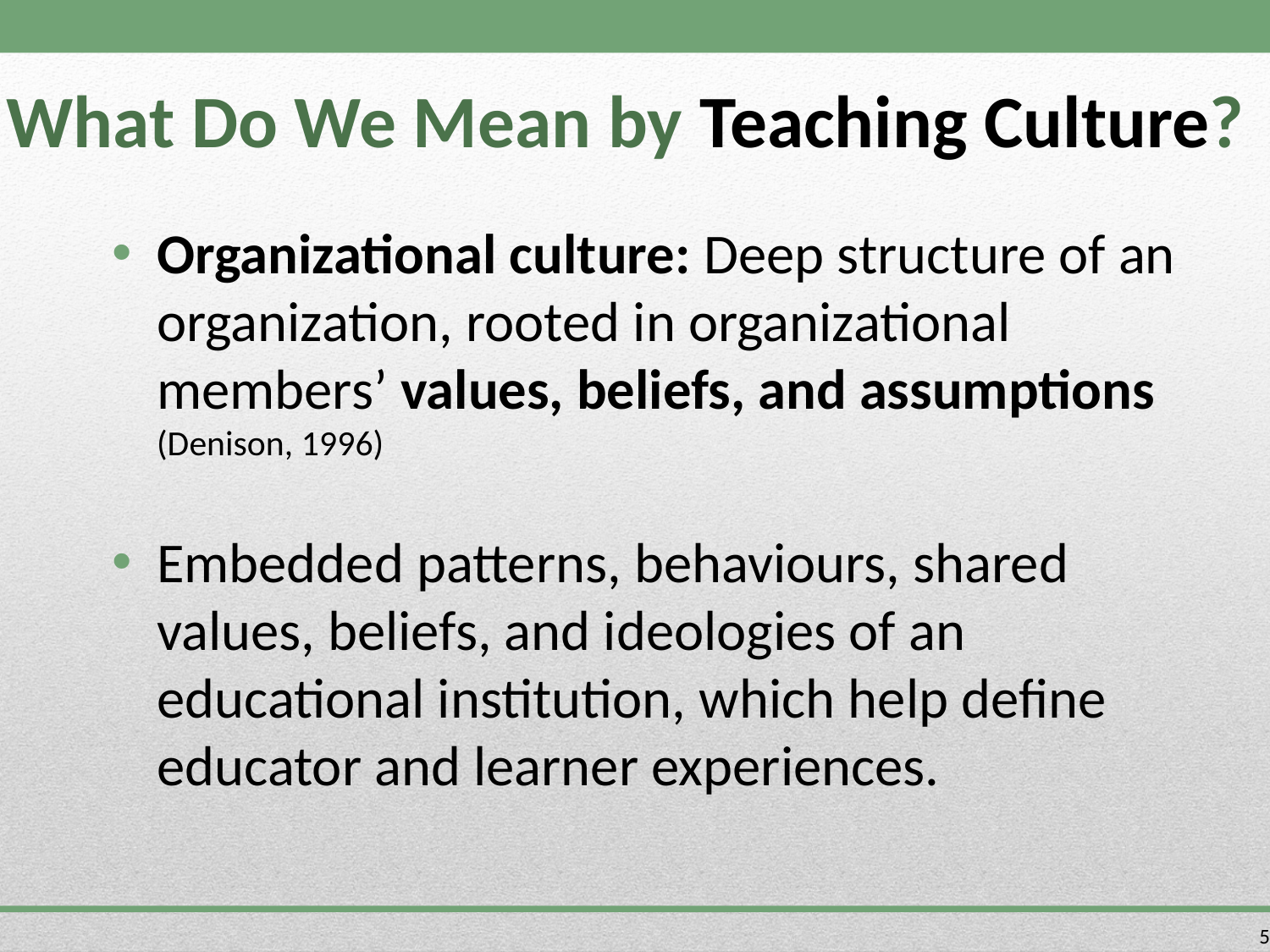

# What Do We Mean by Teaching Culture?
Organizational culture: Deep structure of an organization, rooted in organizational members’ values, beliefs, and assumptions (Denison, 1996)

Embedded patterns, behaviours, shared values, beliefs, and ideologies of an educational institution, which help define educator and learner experiences.

5